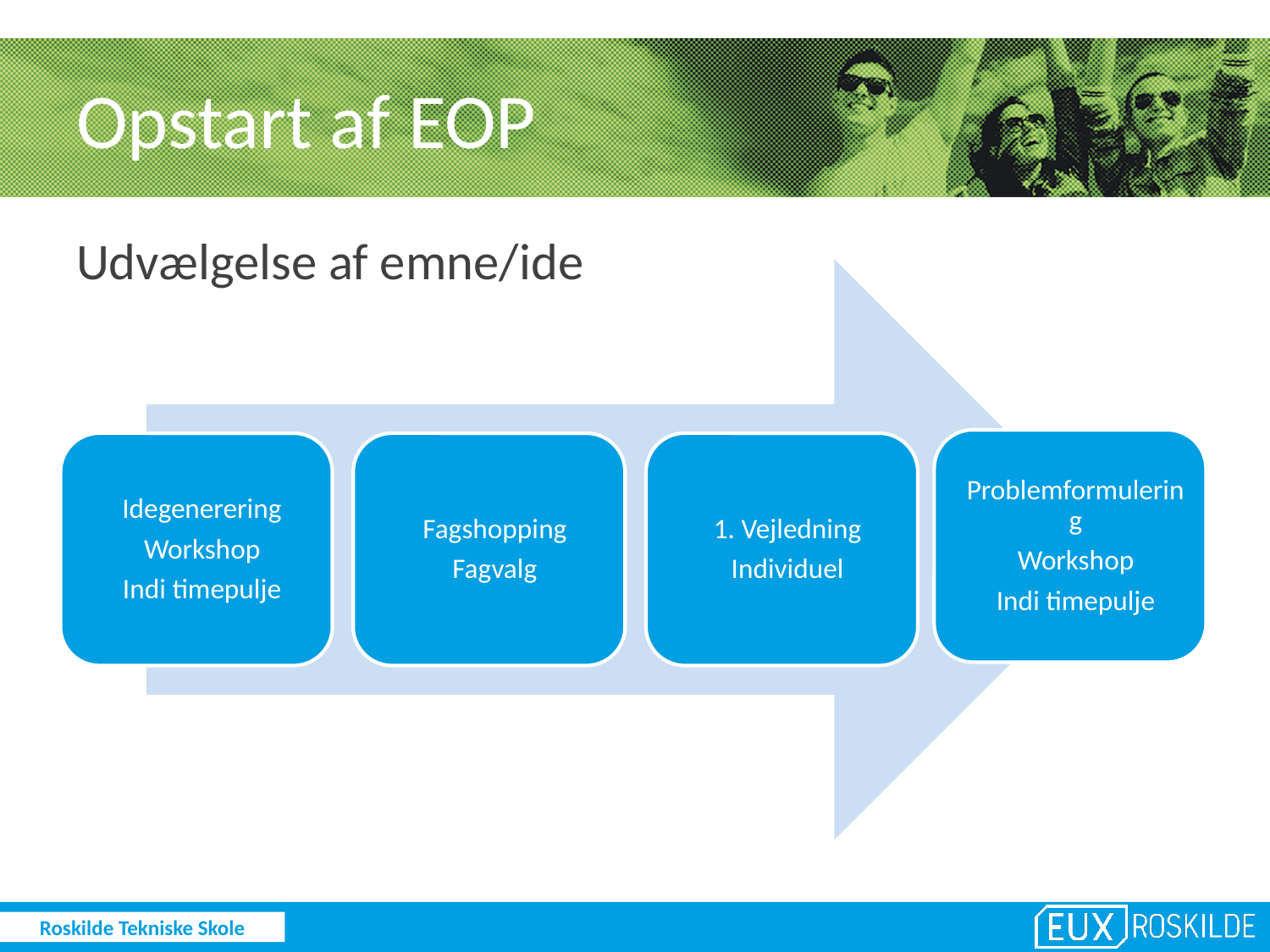

# Opstart af EOP
Udvælgelse af emne/ide

Idegenerering
Workshop
Indi timepulje
Fagshopping
Fagvalg
1. Vejledning
Individuel
Problemformulering
Workshop
Indi timepulje